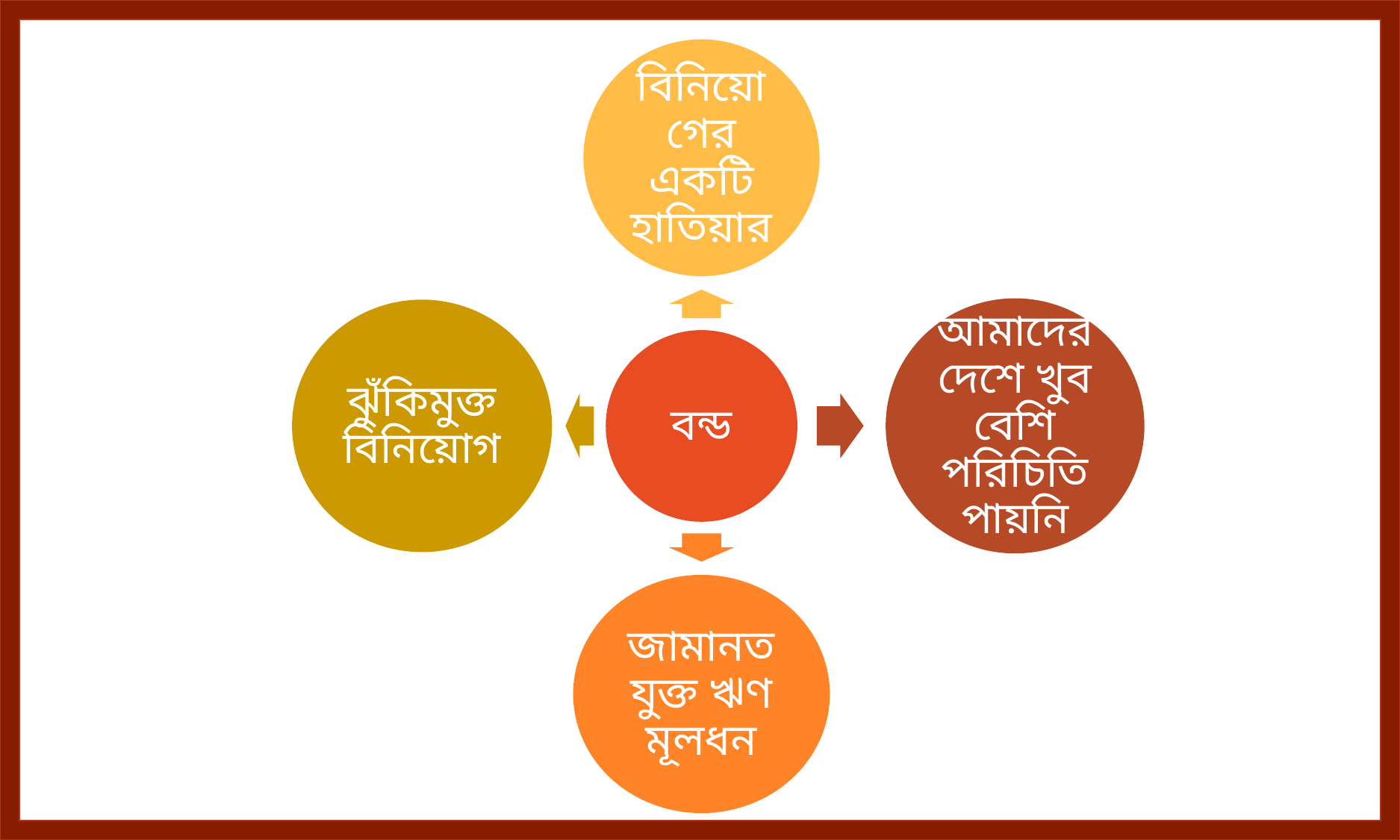

বন্ড

বিনিয়োগের একটি হাতিয়ার

আমাদের দেশে খুব বেশি পরিচিতি পায়নি

জামানতযুক্ত ঋণ মূলধন

ঝুঁকিমুক্ত বিনিয়োগ